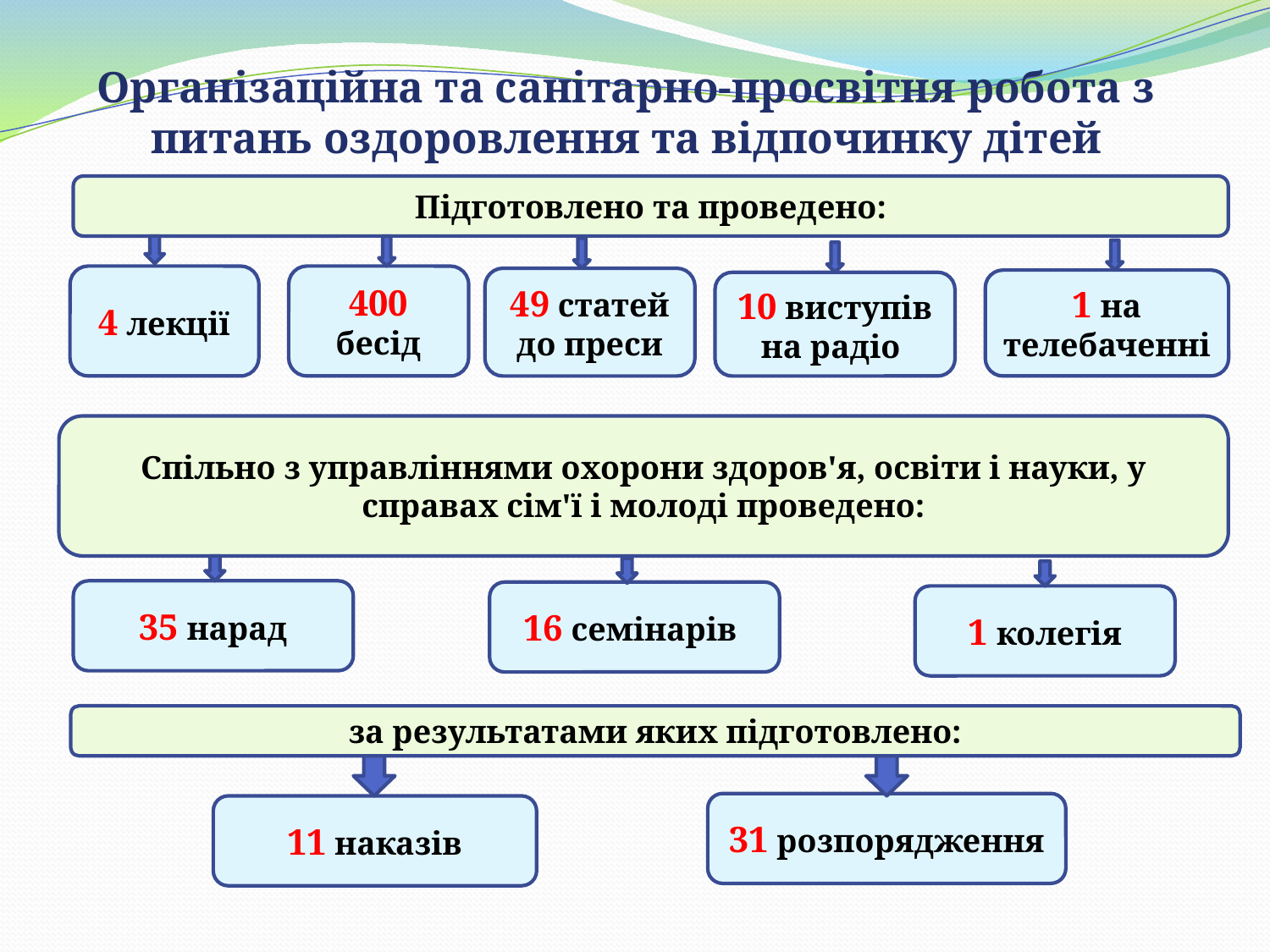

# Організаційна та санітарно-просвітня робота з питань оздоровлення та відпочинку дітей
Підготовлено та проведено:

400 бесід
4 лекції
49 статей до преси
1 на телебаченні
10 виступів на радіо
Спільно з управліннями охорони здоров'я, освіти і науки, у справах сім'ї і молоді проведено:

35 нарад
16 семінарів
1 колегія
за результатами яких підготовлено:

31 розпорядження
11 наказів